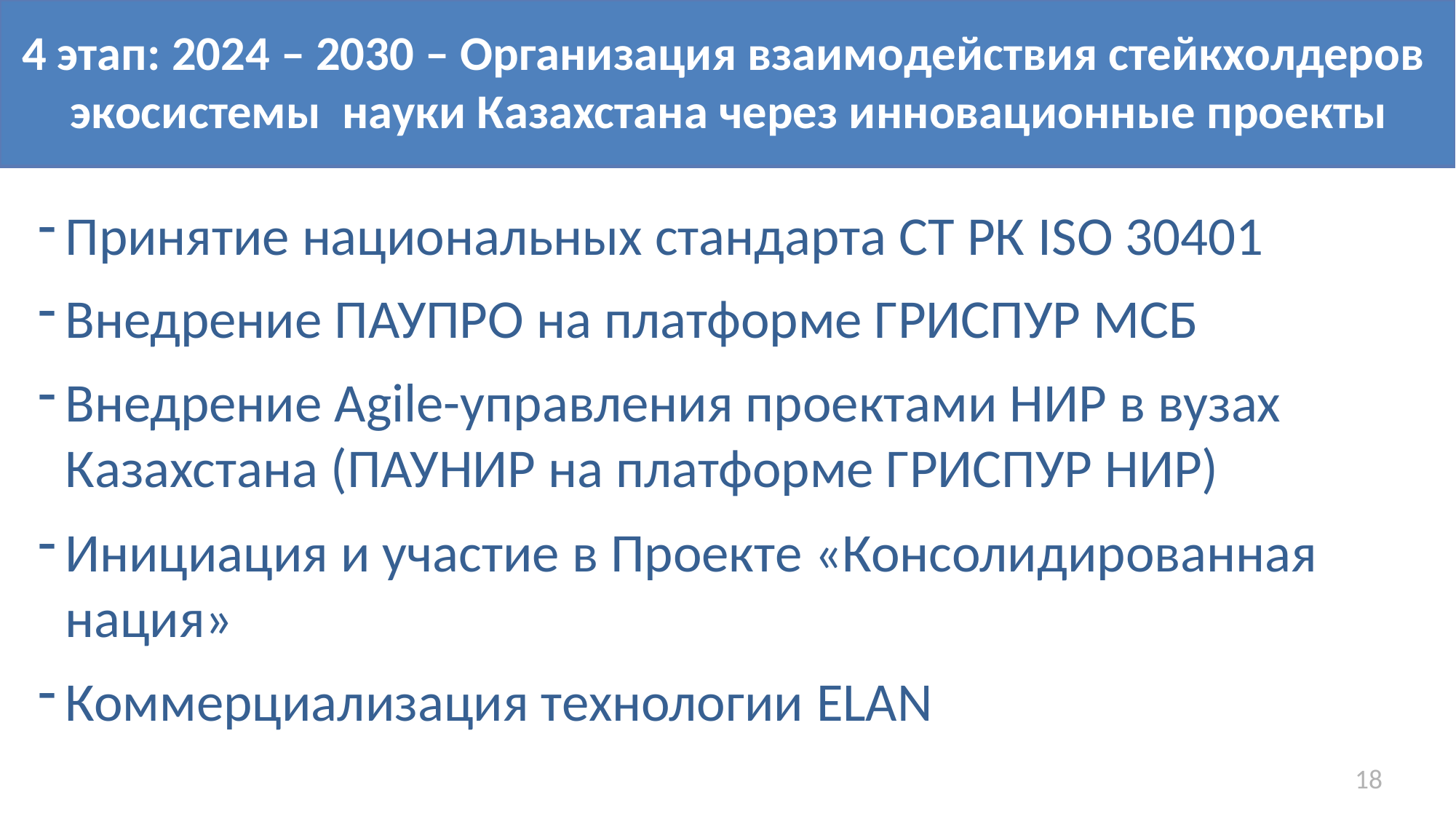

# 4 этап: 2024 – 2030 – Организация взаимодействия стейкхолдеров  экосистемы  науки Казахстана через инновационные проекты
Принятие национальных стандарта СТ РК ISO 30401
Внедрение ПАУПРО на платформе ГРИСПУР МСБ
Внедрение Agile-управления проектами НИР в вузах Казахстана (ПАУНИР на платформе ГРИСПУР НИР)
Инициация и участие в Проекте «Консолидированная нация»
Коммерциализация технологии ELAN

18